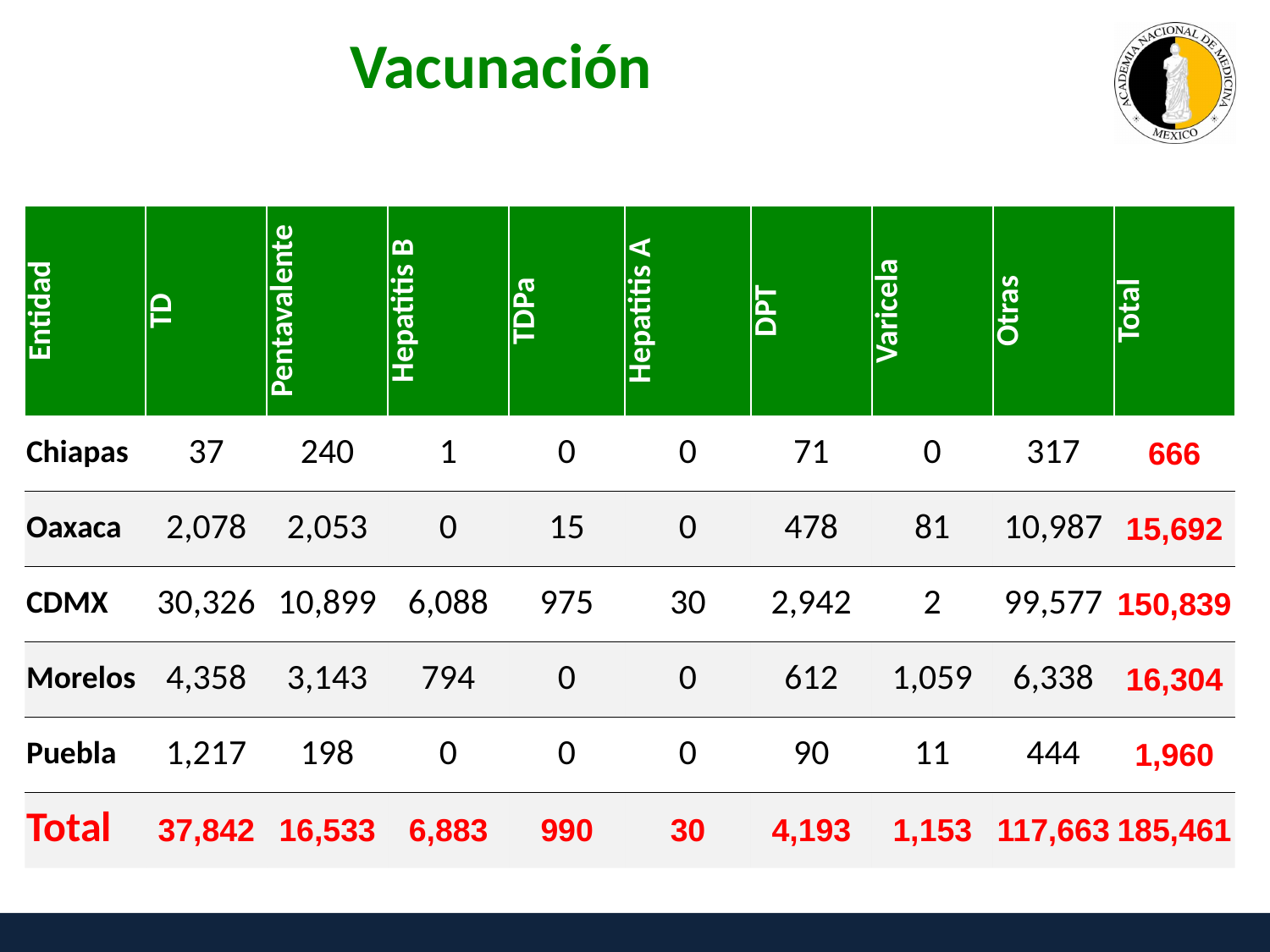

Vacunación
| Entidad | TD | Pentavalente | Hepatitis B | TDPa | Hepatitis A | DPT | Varicela | Otras | Total |
| --- | --- | --- | --- | --- | --- | --- | --- | --- | --- |
| Chiapas | 37 | 240 | 1 | 0 | 0 | 71 | 0 | 317 | 666 |
| Oaxaca | 2,078 | 2,053 | 0 | 15 | 0 | 478 | 81 | 10,987 | 15,692 |
| CDMX | 30,326 | 10,899 | 6,088 | 975 | 30 | 2,942 | 2 | 99,577 | 150,839 |
| Morelos | 4,358 | 3,143 | 794 | 0 | 0 | 612 | 1,059 | 6,338 | 16,304 |
| Puebla | 1,217 | 198 | 0 | 0 | 0 | 90 | 11 | 444 | 1,960 |
| Total | 37,842 | 16,533 | 6,883 | 990 | 30 | 4,193 | 1,153 | 117,663 | 185,461 |